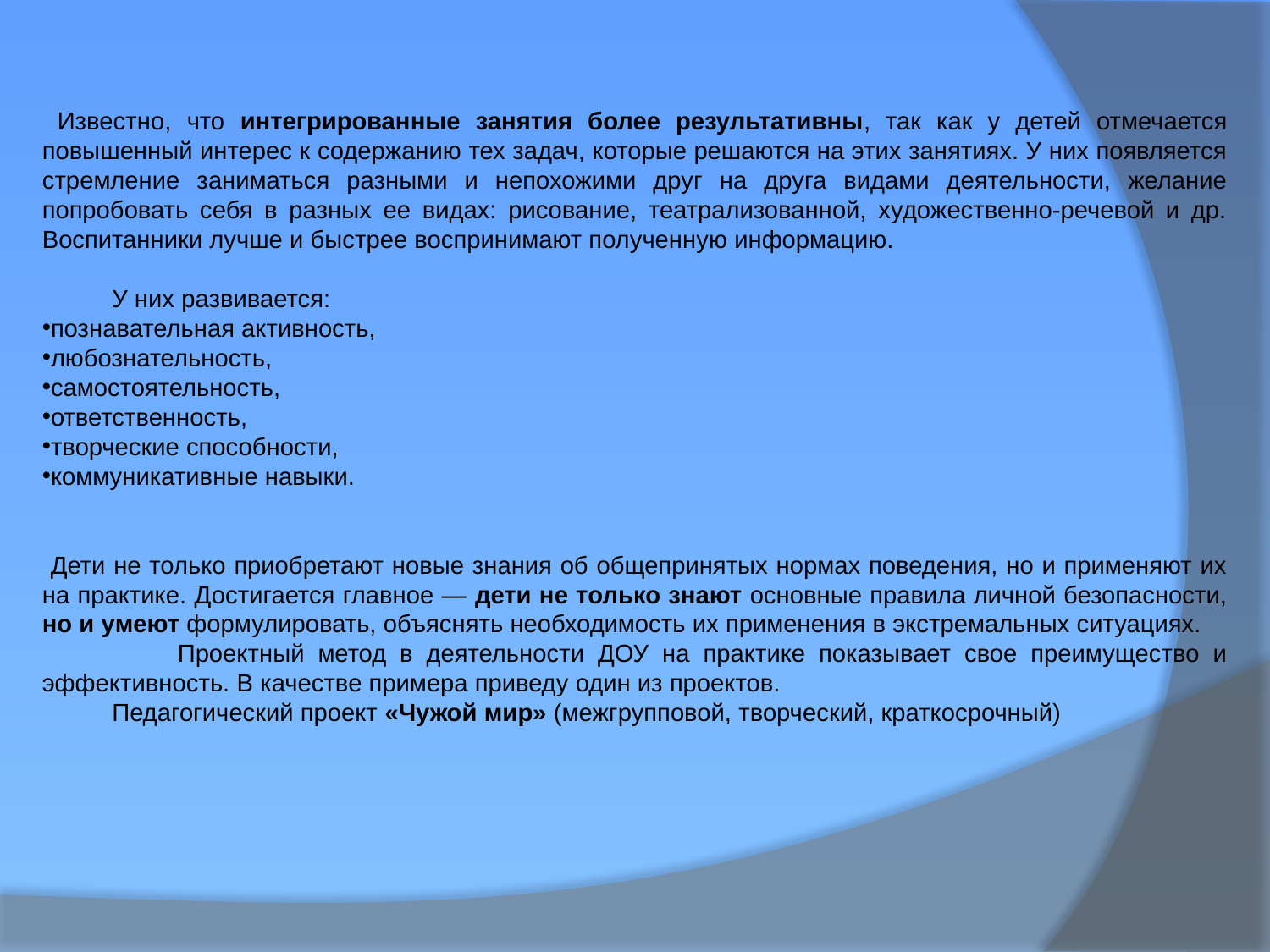

Известно, что интегрированные занятия более результативны, так как у детей отмечается повышенный интерес к содержанию тех задач, которые решаются на этих занятиях. У них появляется стремление заниматься разными и непохожими друг на друга видами деятельности, желание попробовать себя в разных ее видах: рисование, театрализованной, художественно-речевой и др. Воспитанники лучше и быстрее воспринимают полученную информацию.

          У них развивается:
познавательная активность,
любознательность,
самостоятельность,
ответственность,
творческие способности,
коммуникативные навыки.

 Дети не только приобретают новые знания об общепринятых нормах поведения, но и применяют их на практике. Достигается главное — дети не только знают основные правила личной безопасности, но и умеют формулировать, объяснять необходимость их применения в экстремальных ситуациях.
          Проектный метод в деятельности ДОУ на практике показывает свое преимущество и эффективность. В качестве примера приведу один из проектов.
          Педагогический проект «Чужой мир» (межгрупповой, творческий, краткосрочный)